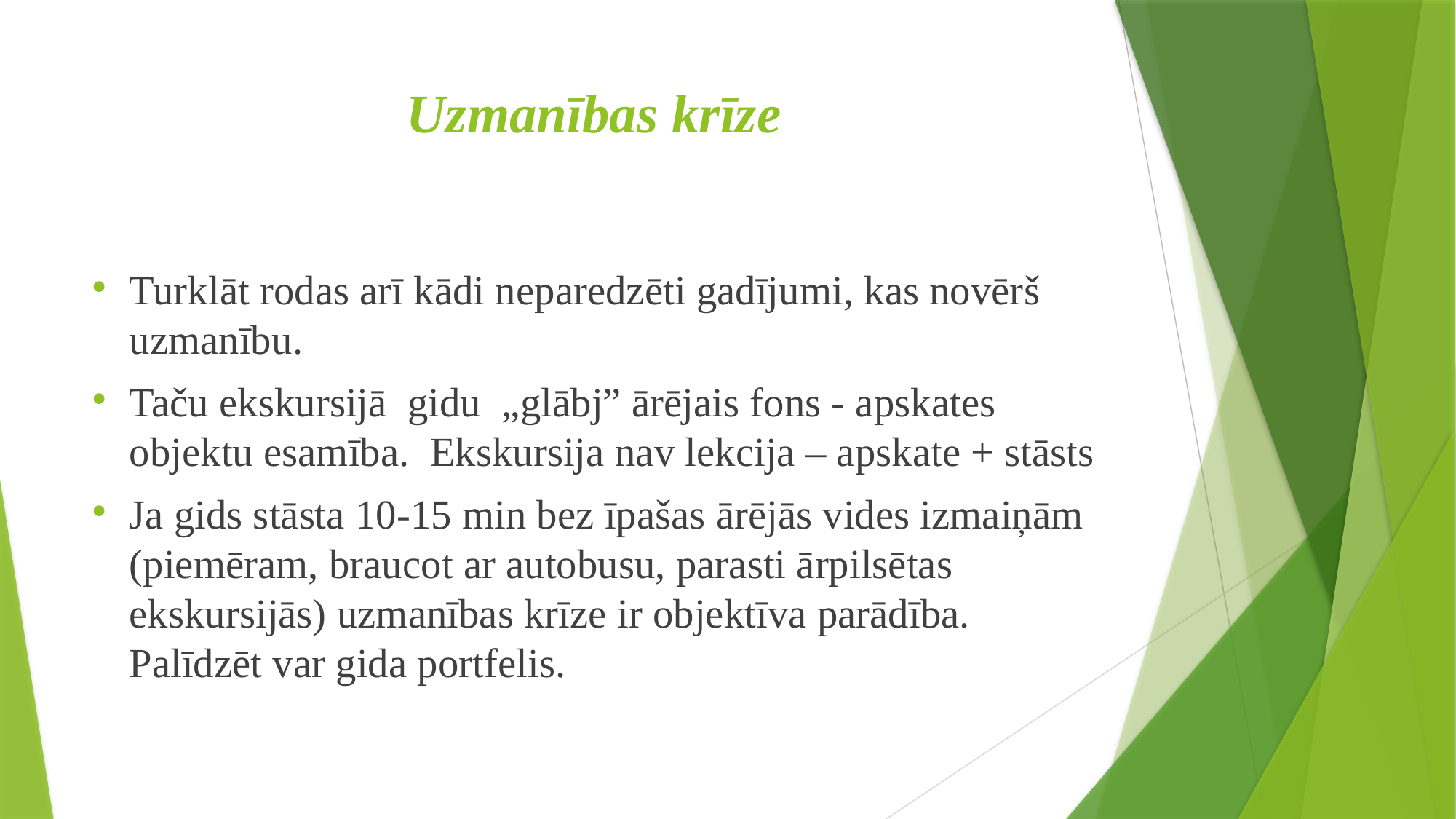

# Uzmanības krīze
Turklāt rodas arī kādi neparedzēti gadījumi, kas novērš uzmanību.
Taču ekskursijā  gidu  „glābj” ārējais fons - apskates objektu esamība.  Ekskursija nav lekcija – apskate + stāsts
Ja gids stāsta 10-15 min bez īpašas ārējās vides izmaiņām (piemēram, braucot ar autobusu, parasti ārpilsētas ekskursijās) uzmanības krīze ir objektīva parādība. Palīdzēt var gida portfelis.